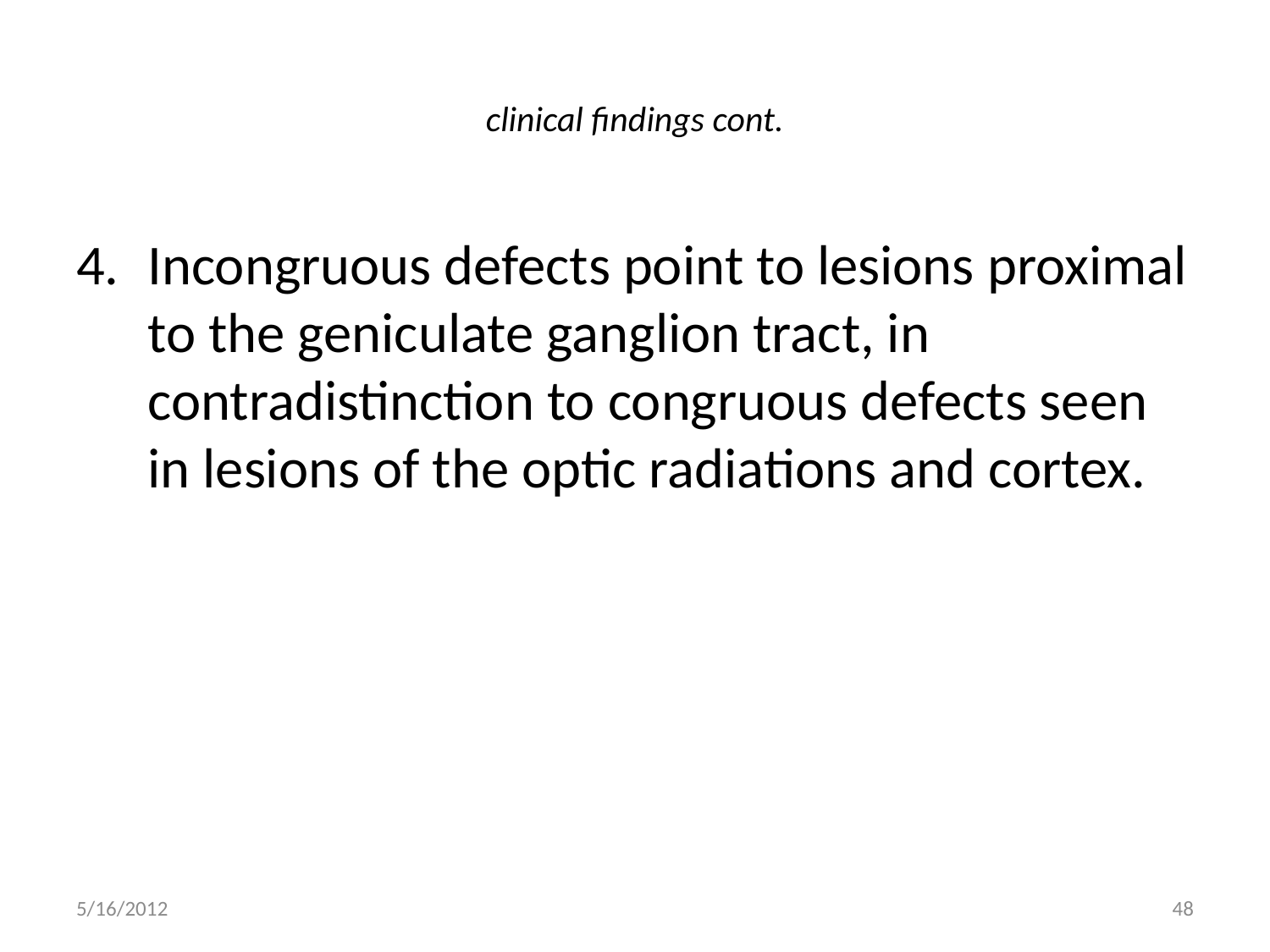

# clinical findings cont.
Incongruous defects point to lesions proximal to the geniculate ganglion tract, in contradistinction to congruous defects seen in lesions of the optic radiations and cortex.

5/16/2012
48